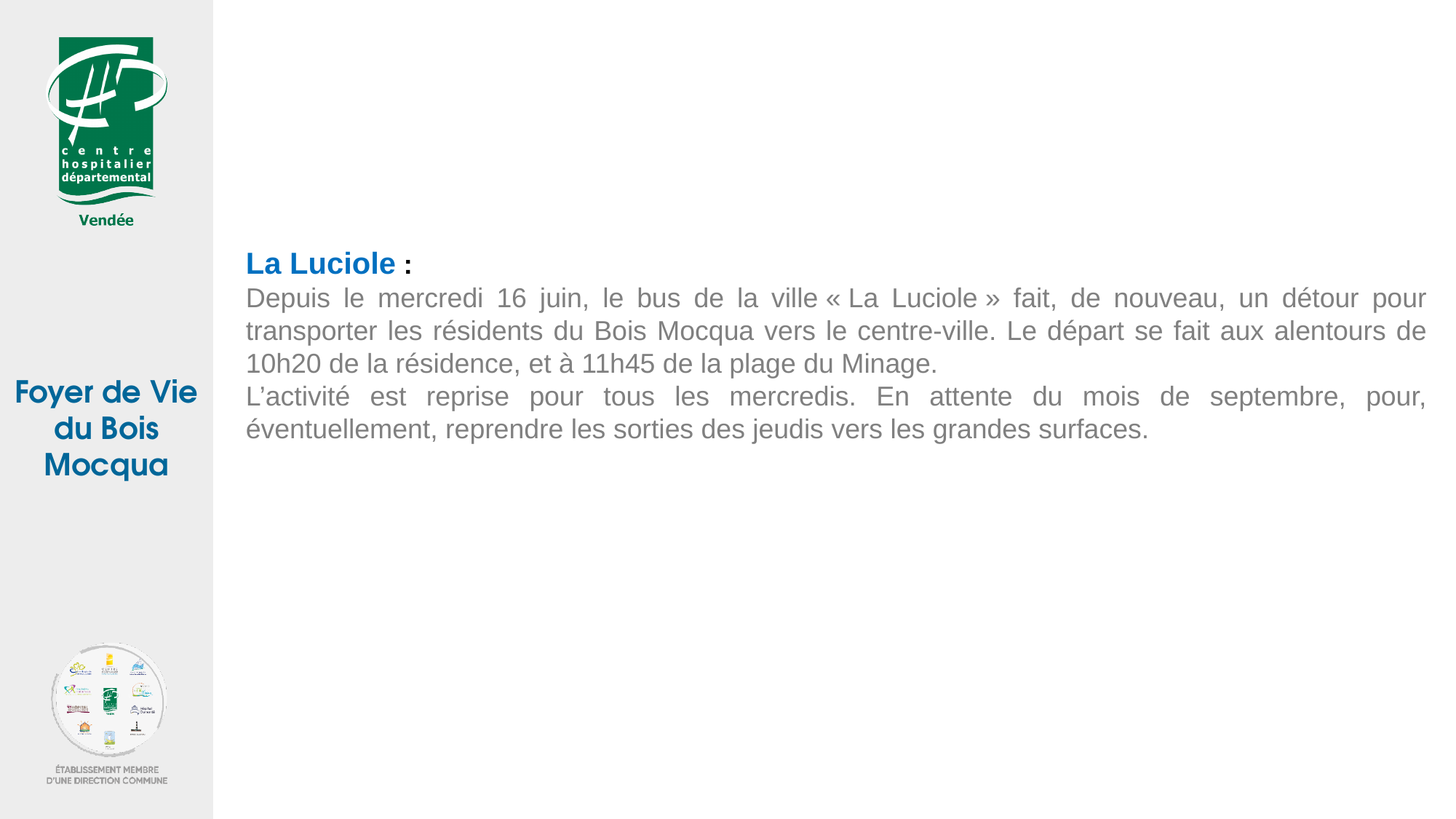

La Luciole :
Depuis le mercredi 16 juin, le bus de la ville « La Luciole » fait, de nouveau, un détour pour transporter les résidents du Bois Mocqua vers le centre-ville. Le départ se fait aux alentours de 10h20 de la résidence, et à 11h45 de la plage du Minage.
L’activité est reprise pour tous les mercredis. En attente du mois de septembre, pour, éventuellement, reprendre les sorties des jeudis vers les grandes surfaces.